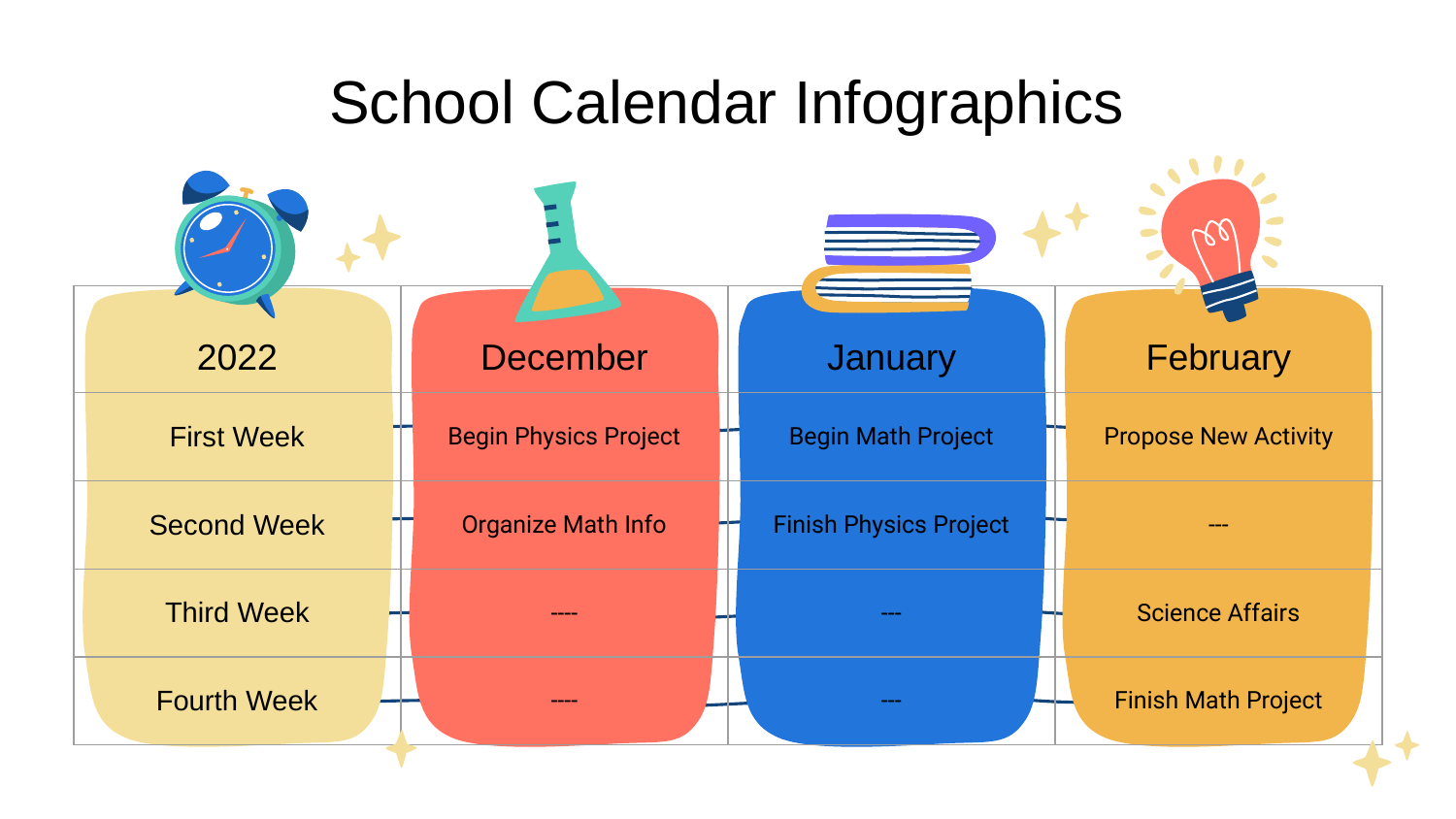

# School Calendar Infographics

| 2022 | December | January | February |
| --- | --- | --- | --- |
| First Week | Begin Physics Project | Begin Math Project | Propose New Activity |
| Second Week | Organize Math Info | Finish Physics Project | --- |
| Third Week | ---- | --- | Science Affairs |
| Fourth Week | ---- | --- | Finish Math Project |